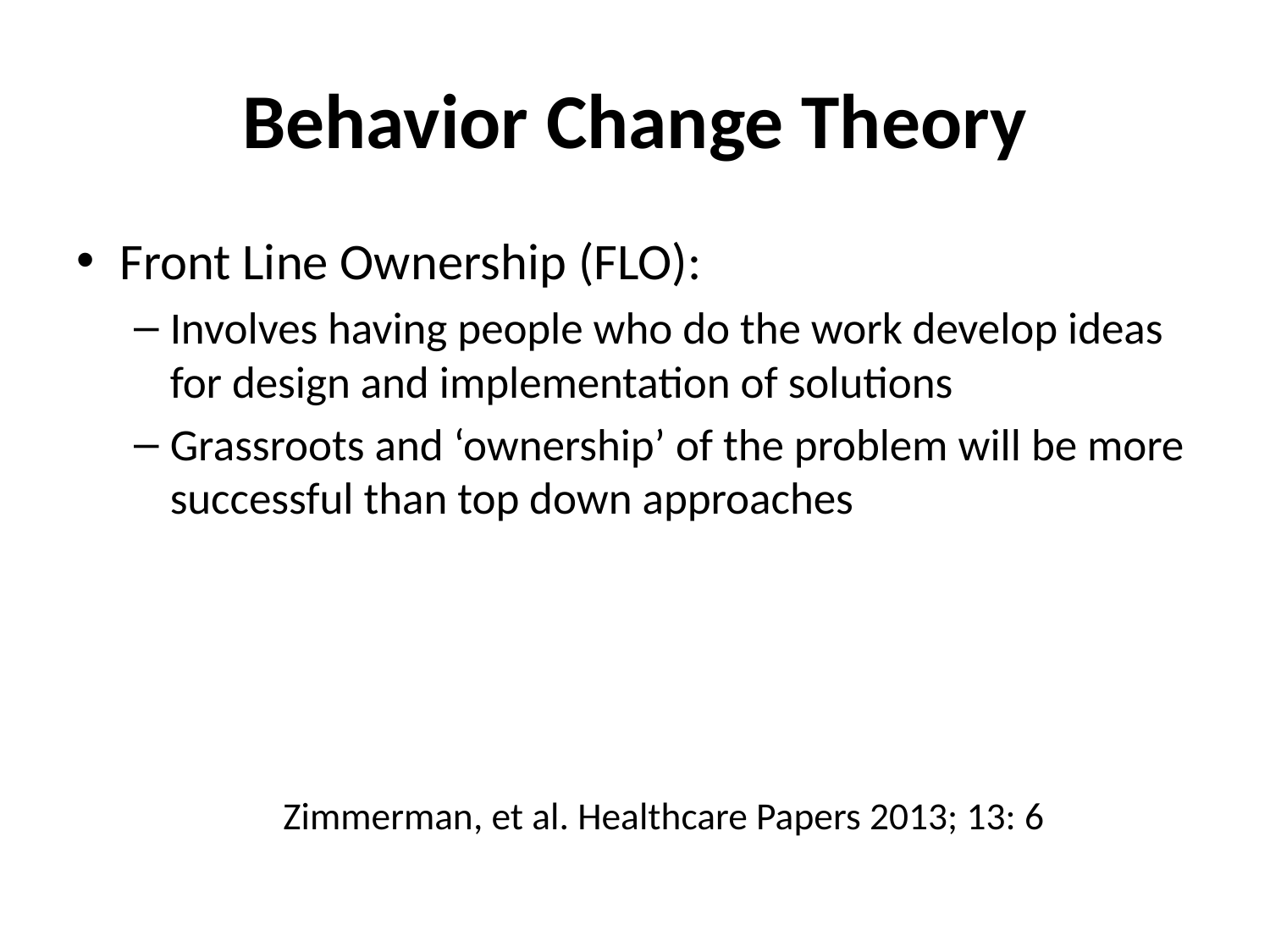

# Behavior Change Theory
Front Line Ownership (FLO):
Involves having people who do the work develop ideas for design and implementation of solutions
Grassroots and ‘ownership’ of the problem will be more successful than top down approaches

Zimmerman, et al. Healthcare Papers 2013; 13: 6